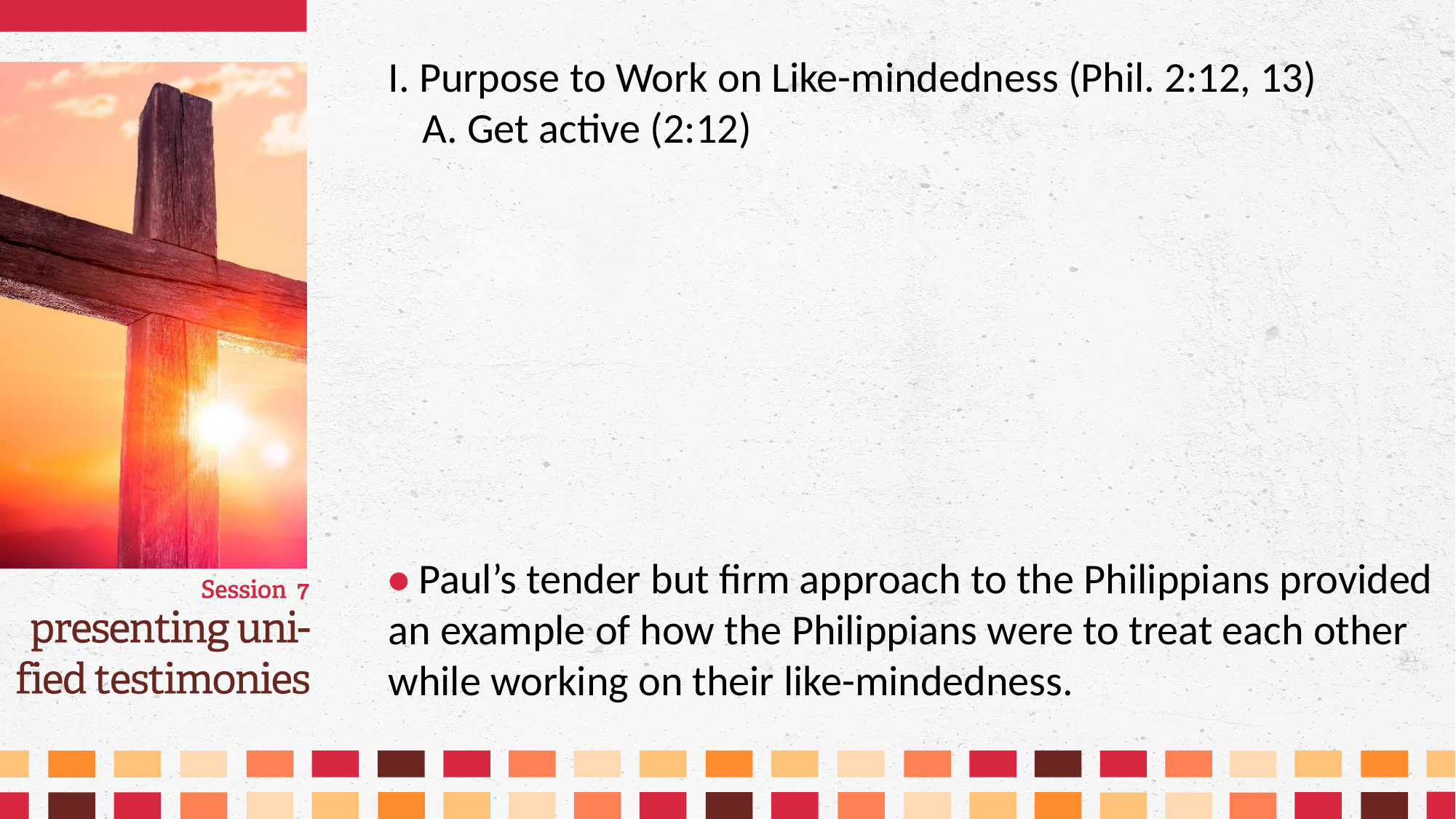

I. Purpose to Work on Like-mindedness (Phil. 2:12, 13)
	A. Get active (2:12)
• Paul’s tender but firm approach to the Philippians provided an example of how the Philippians were to treat each other while working on their like-mindedness.